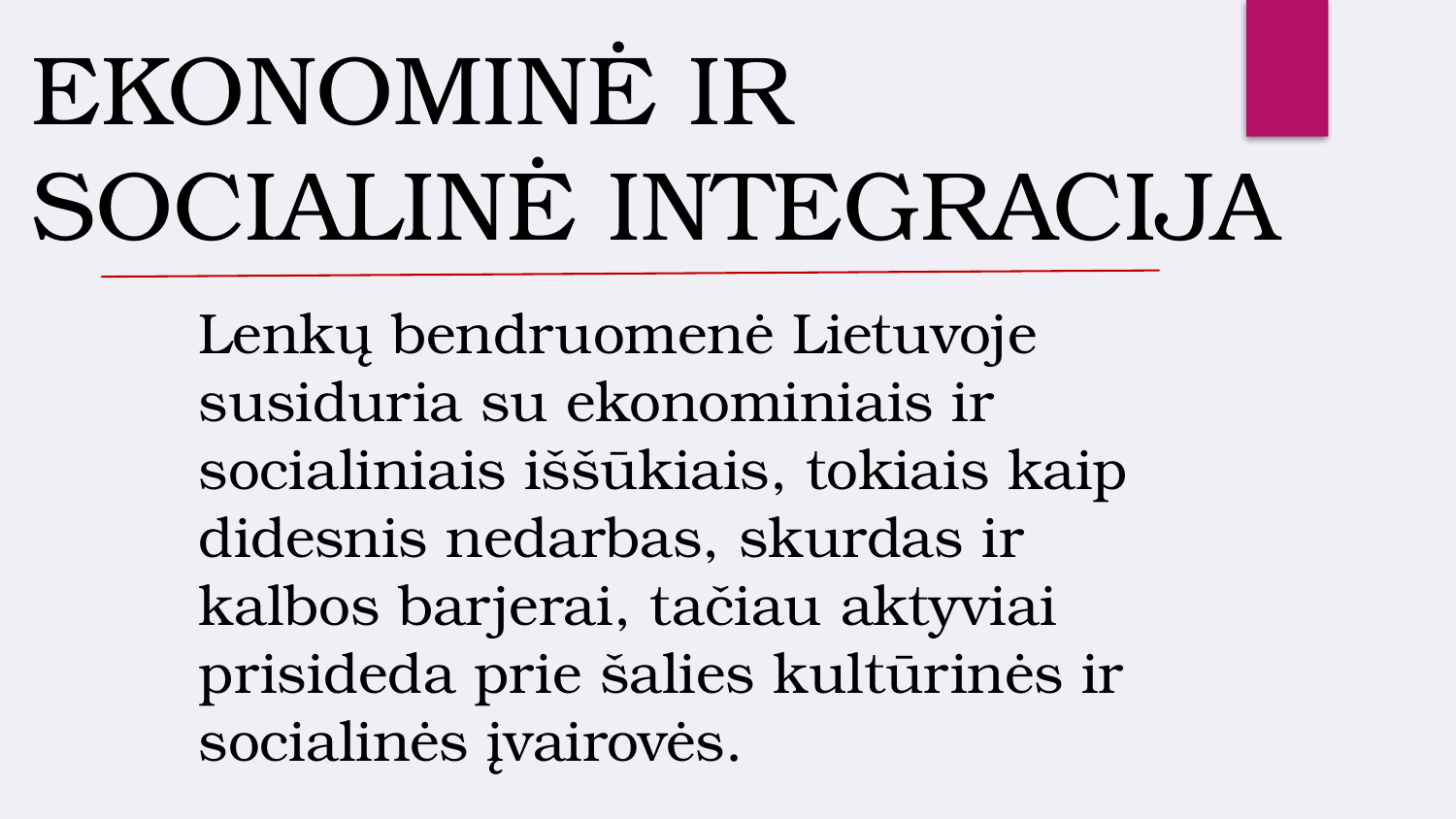

EKONOMINĖ IR SOCIALINĖ INTEGRACIJA
Lenkų bendruomenė Lietuvoje susiduria su ekonominiais ir socialiniais iššūkiais, tokiais kaip didesnis nedarbas, skurdas ir kalbos barjerai, tačiau aktyviai prisideda prie šalies kultūrinės ir socialinės įvairovės.